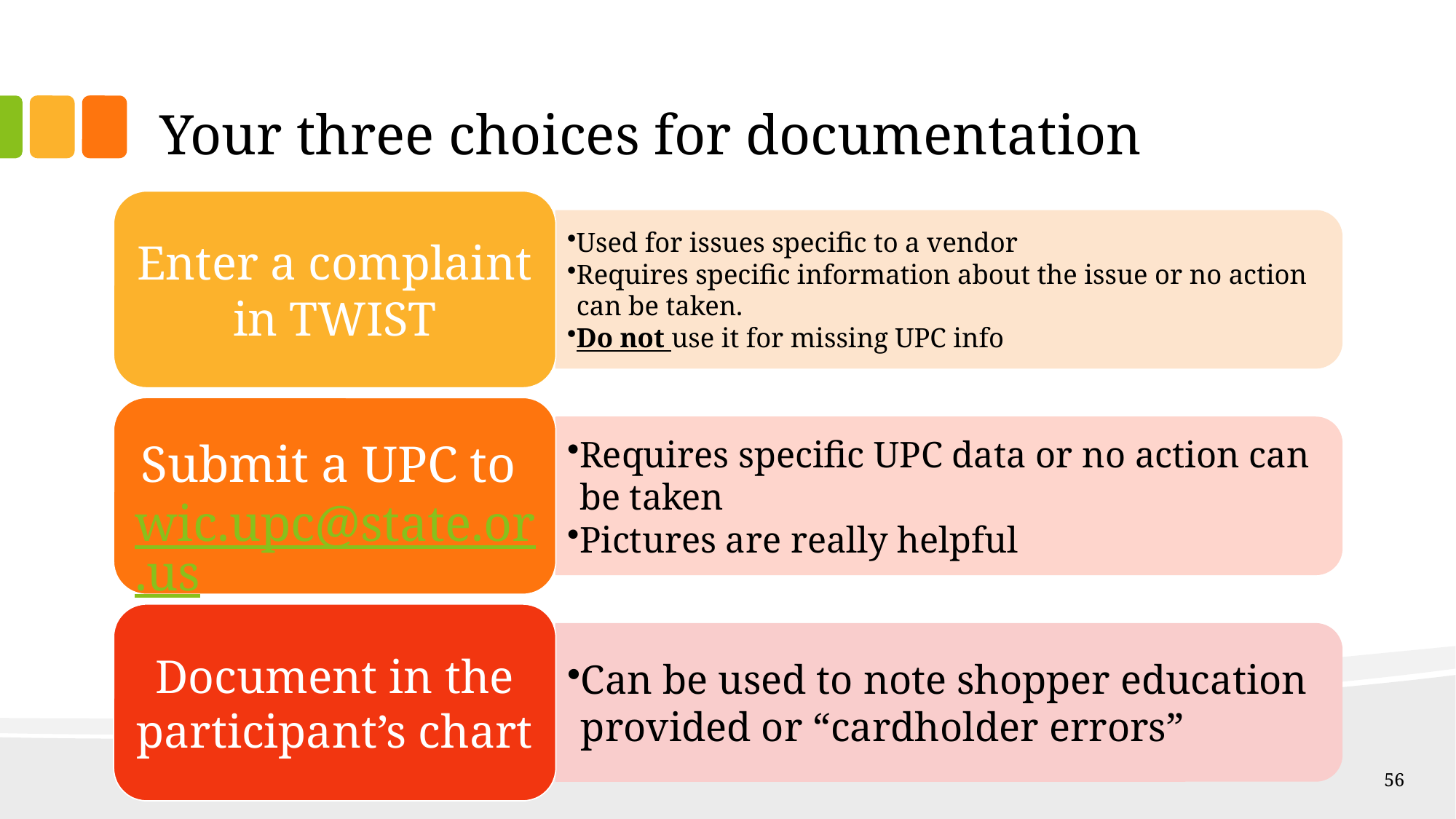

# Your three choices for documentation
Enter a complaint in TWIST
Used for issues specific to a vendor
Requires specific information about the issue or no action can be taken.
Requires specific UPC data or no action can be taken
Pictures are really helpful
Do not use it for missing UPC info
56